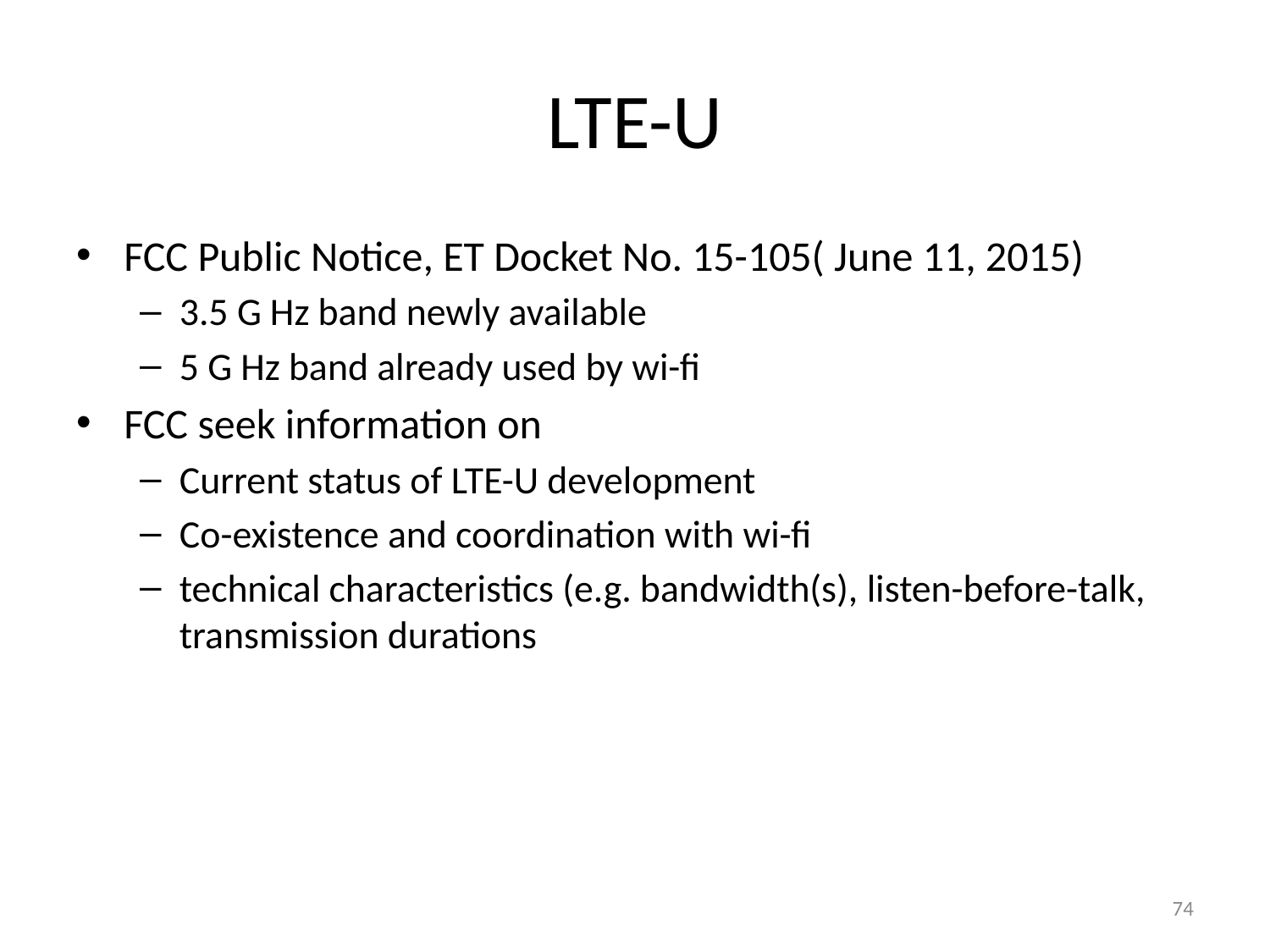

# LTE-U
FCC Public Notice, ET Docket No. 15-105( June 11, 2015)
3.5 G Hz band newly available
5 G Hz band already used by wi-fi
FCC seek information on
Current status of LTE-U development
Co-existence and coordination with wi-fi
technical characteristics (e.g. bandwidth(s), listen-before-talk, transmission durations

74